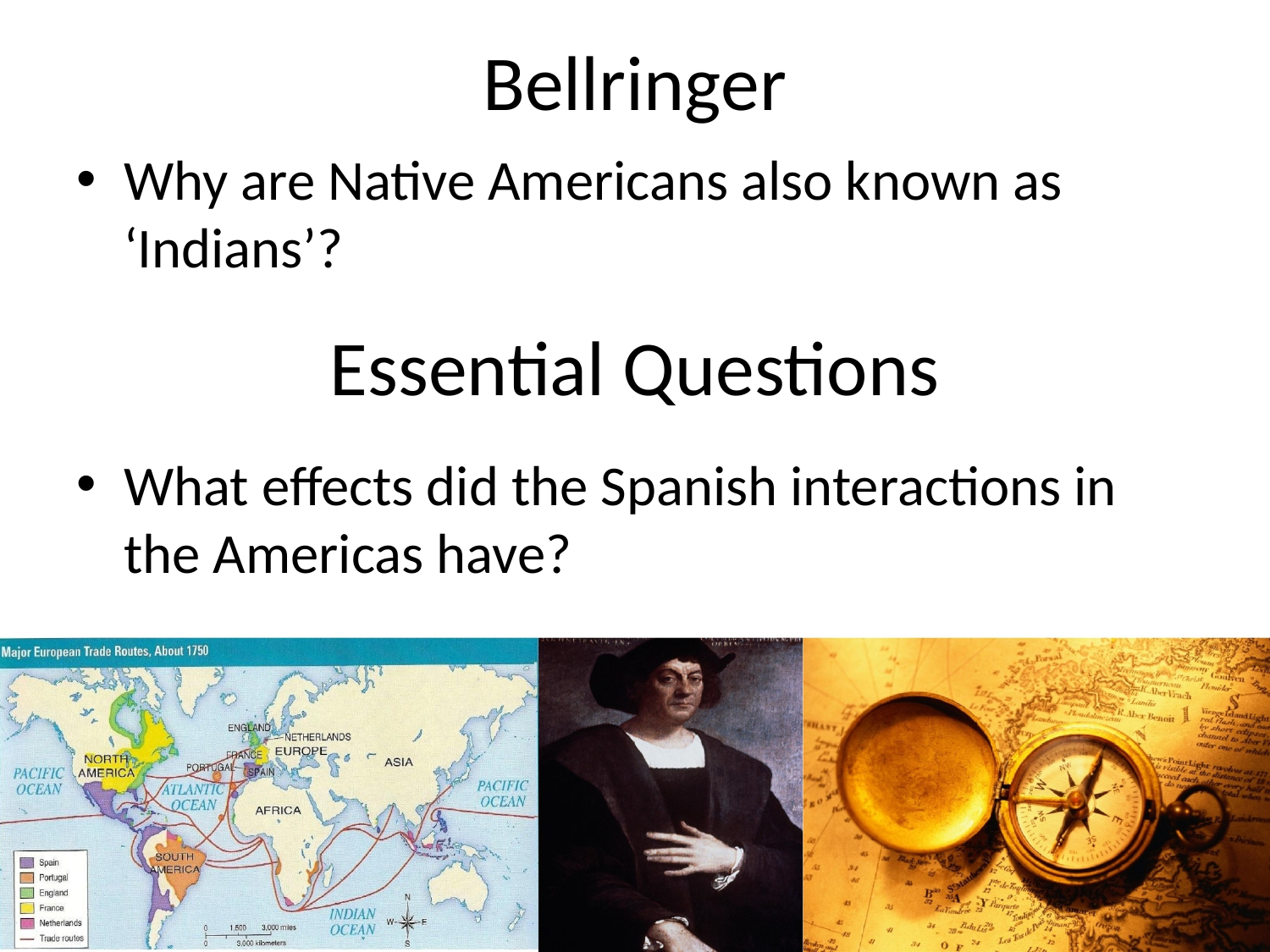

# Bellringer
Why are Native Americans also known as ‘Indians’?

What effects did the Spanish interactions in the Americas have?

Essential Questions